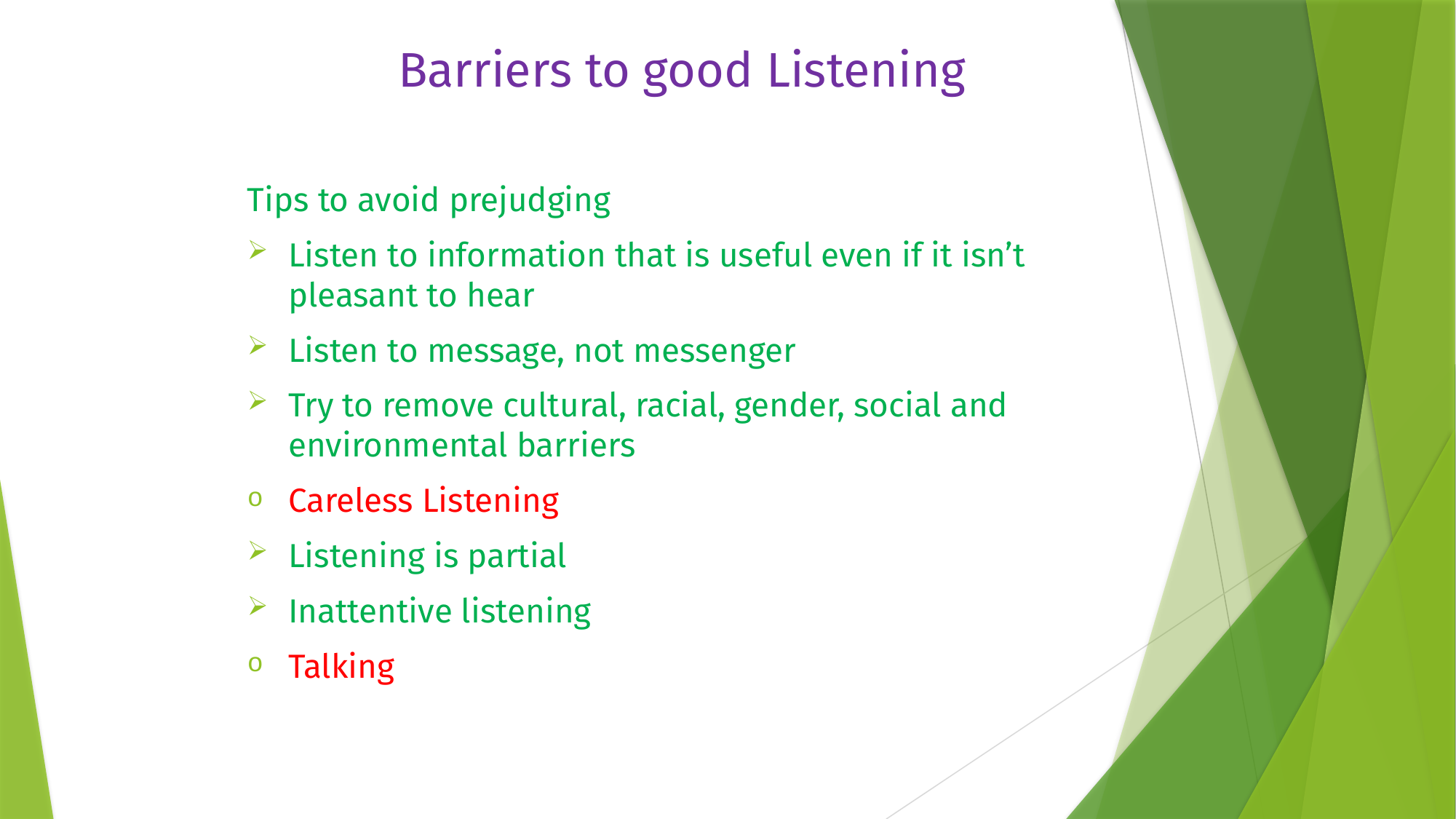

# Barriers to good Listening
Tips to avoid prejudging
Listen to information that is useful even if it isn’t pleasant to hear
Listen to message, not messenger
Try to remove cultural, racial, gender, social and environmental barriers
Careless Listening
Listening is partial
Inattentive listening
Talking